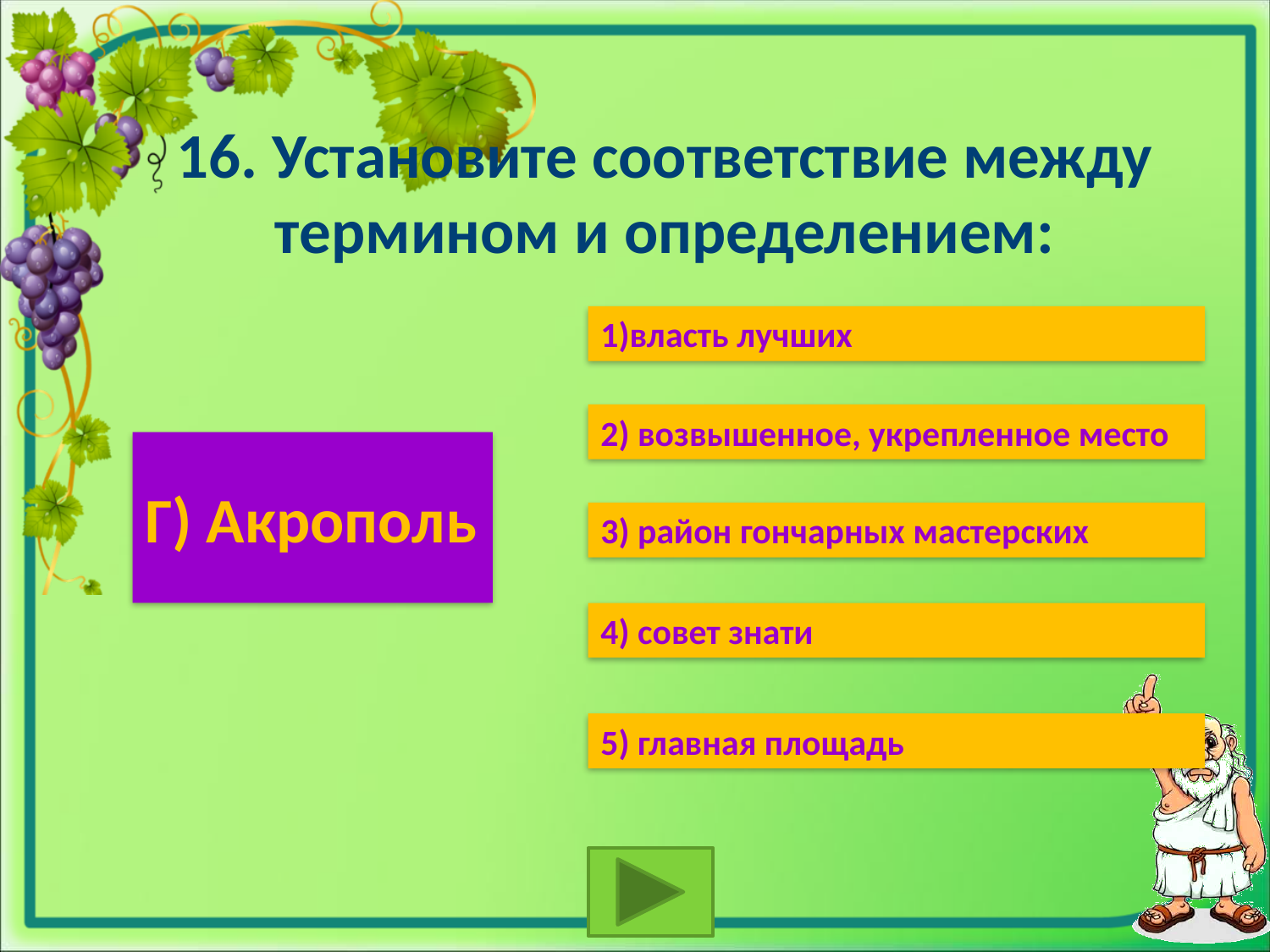

16. Установите соответствие между термином и определением:
1)власть лучших
2) возвышенное, укрепленное место
Г) Акрополь
3) район гончарных мастерских
4) совет знати
5) главная площадь